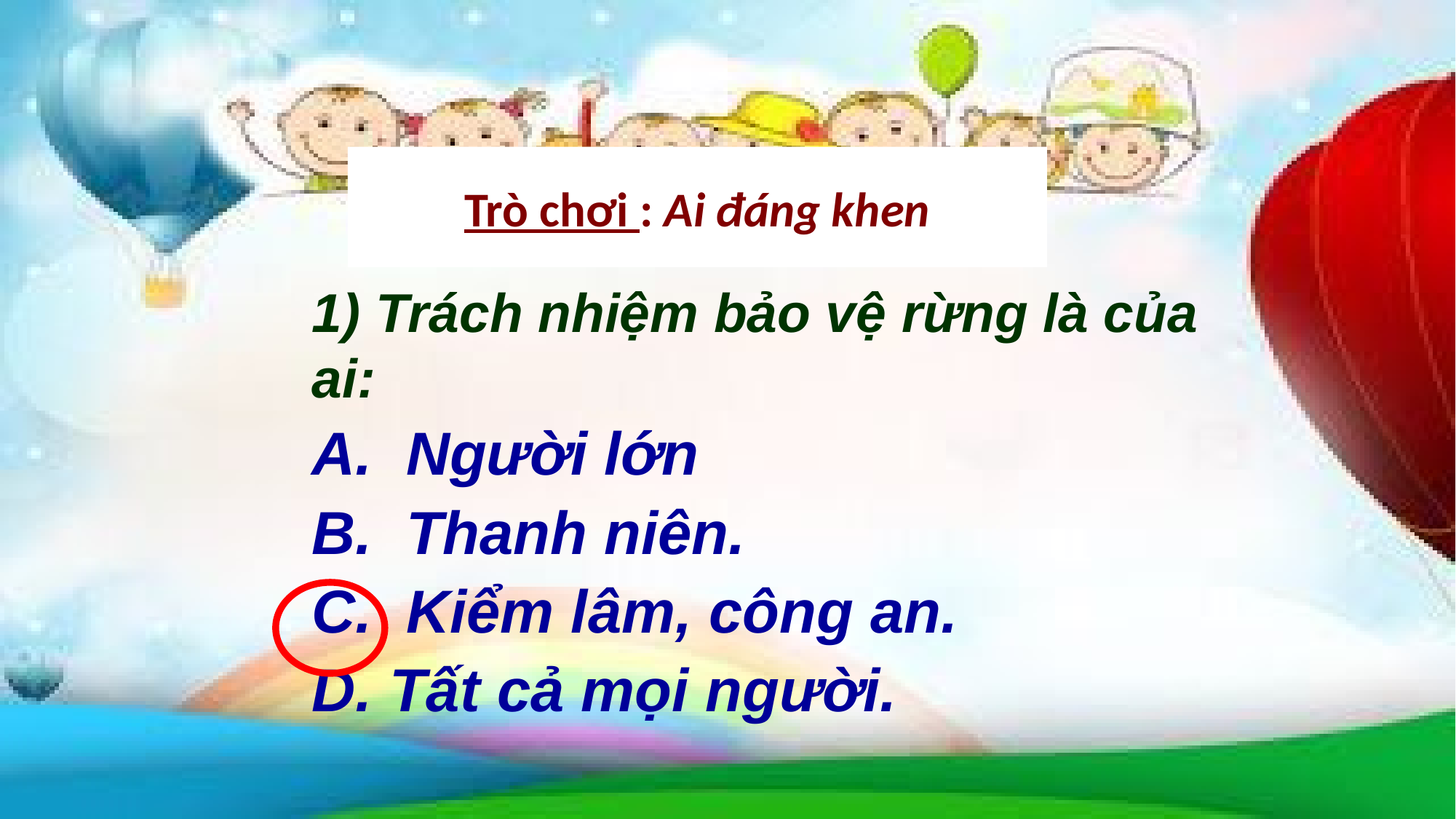

Trò chơi : Ai đáng khen
1) Trách nhiệm bảo vệ rừng là của ai:
A.  Người lớn
B.  Thanh niên.
C.  Kiểm lâm, công an.
D. Tất cả mọi người.